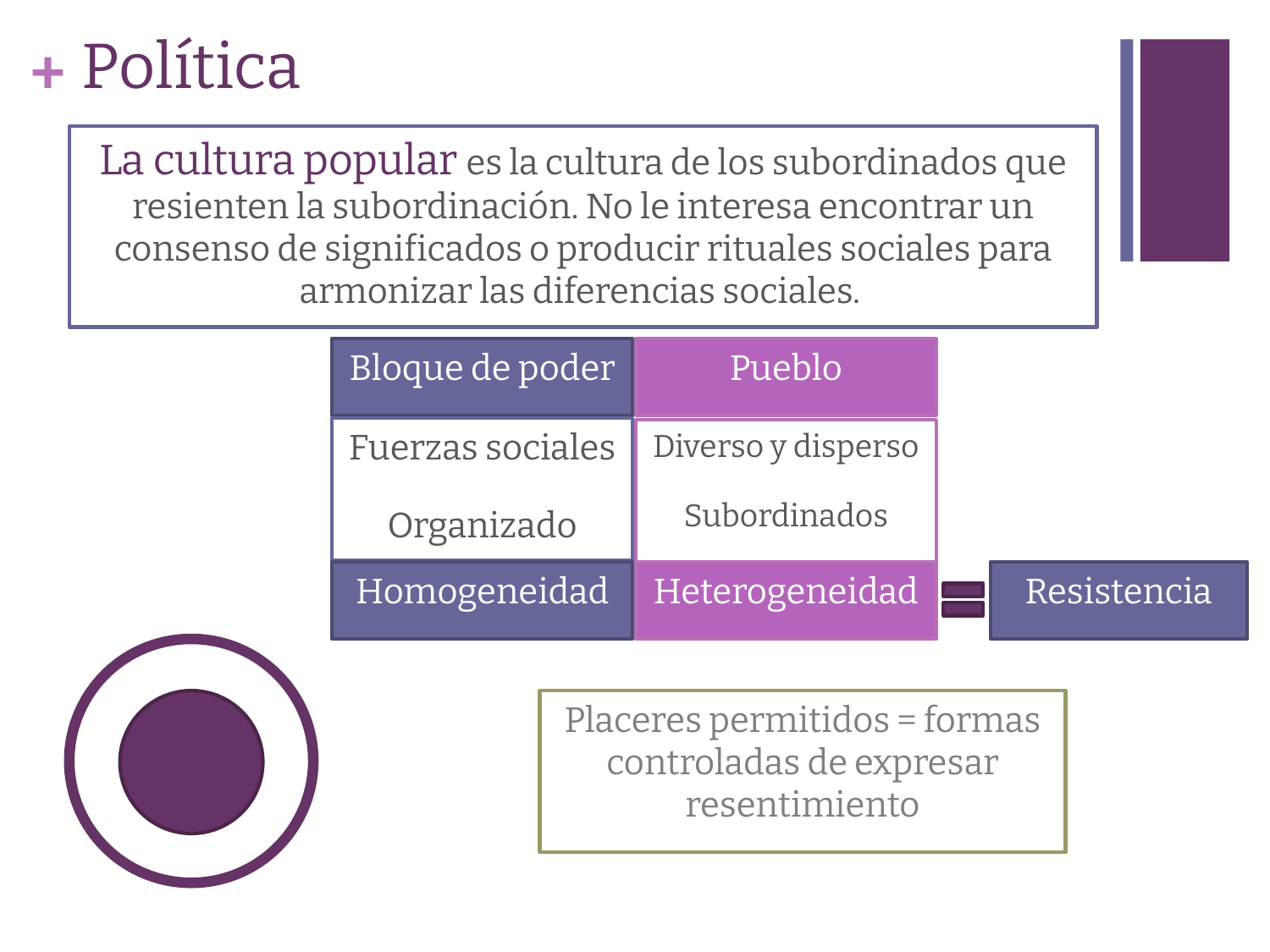

# Política
La cultura popular es la cultura de los subordinados que resienten la subordinación. No le interesa encontrar un consenso de significados o producir rituales sociales para armonizar las diferencias sociales.
Pueblo
Bloque de poder
Fuerzas sociales
Organizado

Diverso y disperso
Subordinados

Homogeneidad
Heterogeneidad
Resistencia

Placeres permitidos = formas controladas de expresar resentimiento